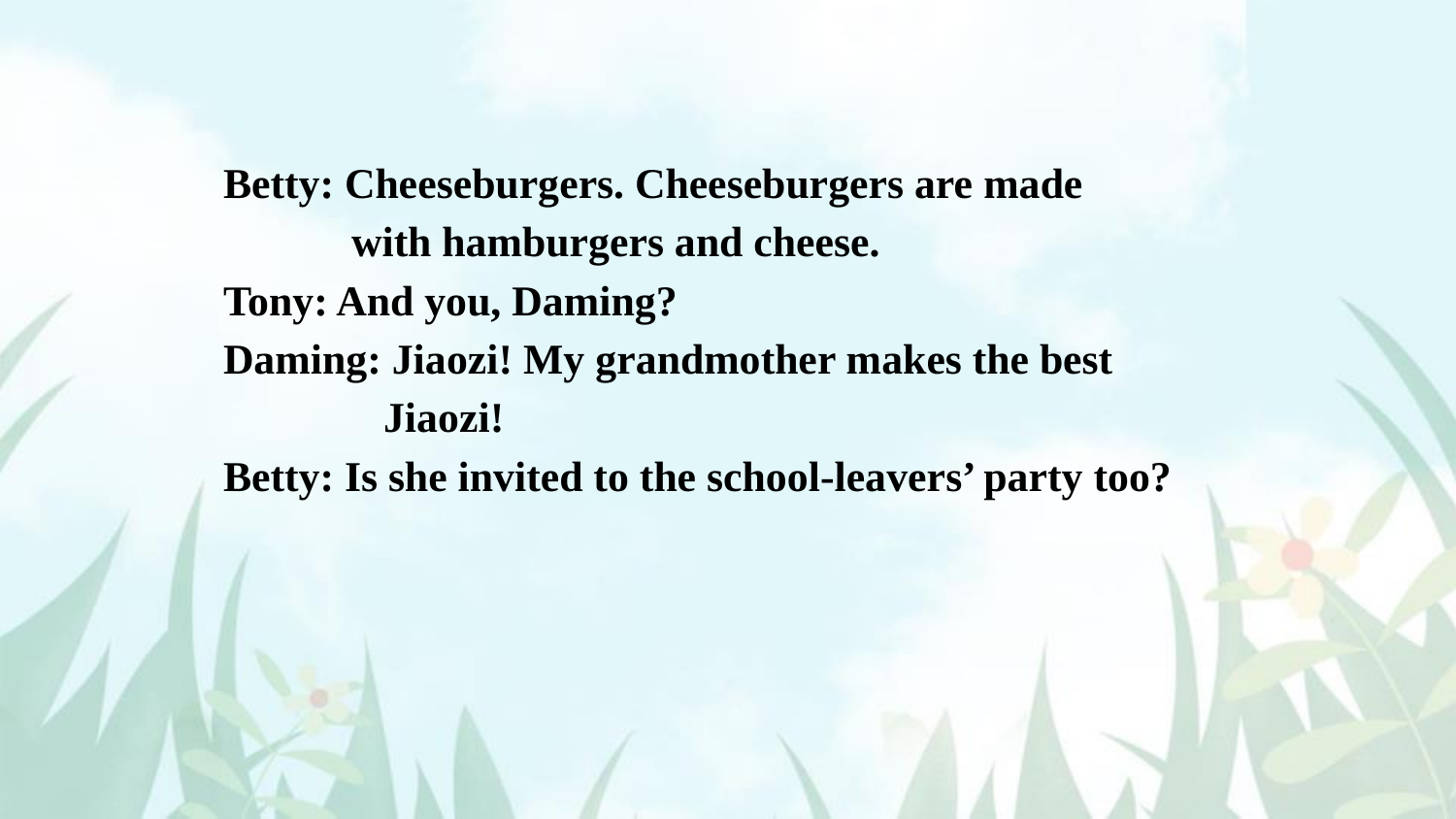

Betty: Cheeseburgers. Cheeseburgers are made
            with hamburgers and cheese.
Tony: And you, Daming?
Daming: Jiaozi! My grandmother makes the best
               Jiaozi!
Betty: Is she invited to the school-leavers’ party too?